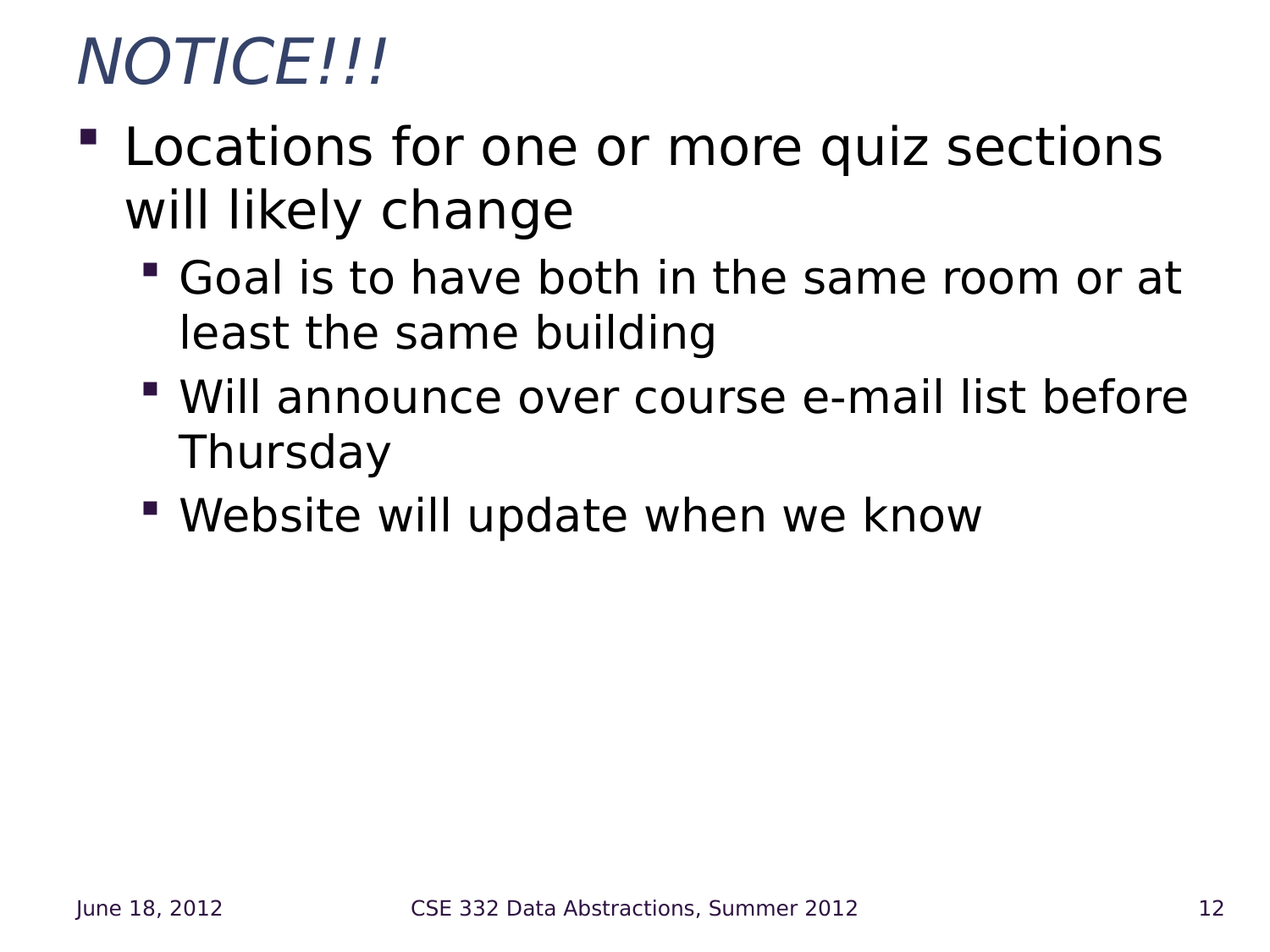

# NOTICE!!!
Locations for one or more quiz sections will likely change
Goal is to have both in the same room or at least the same building
Will announce over course e-mail list before Thursday
Website will update when we know
June 18, 2012
CSE 332 Data Abstractions, Summer 2012
12